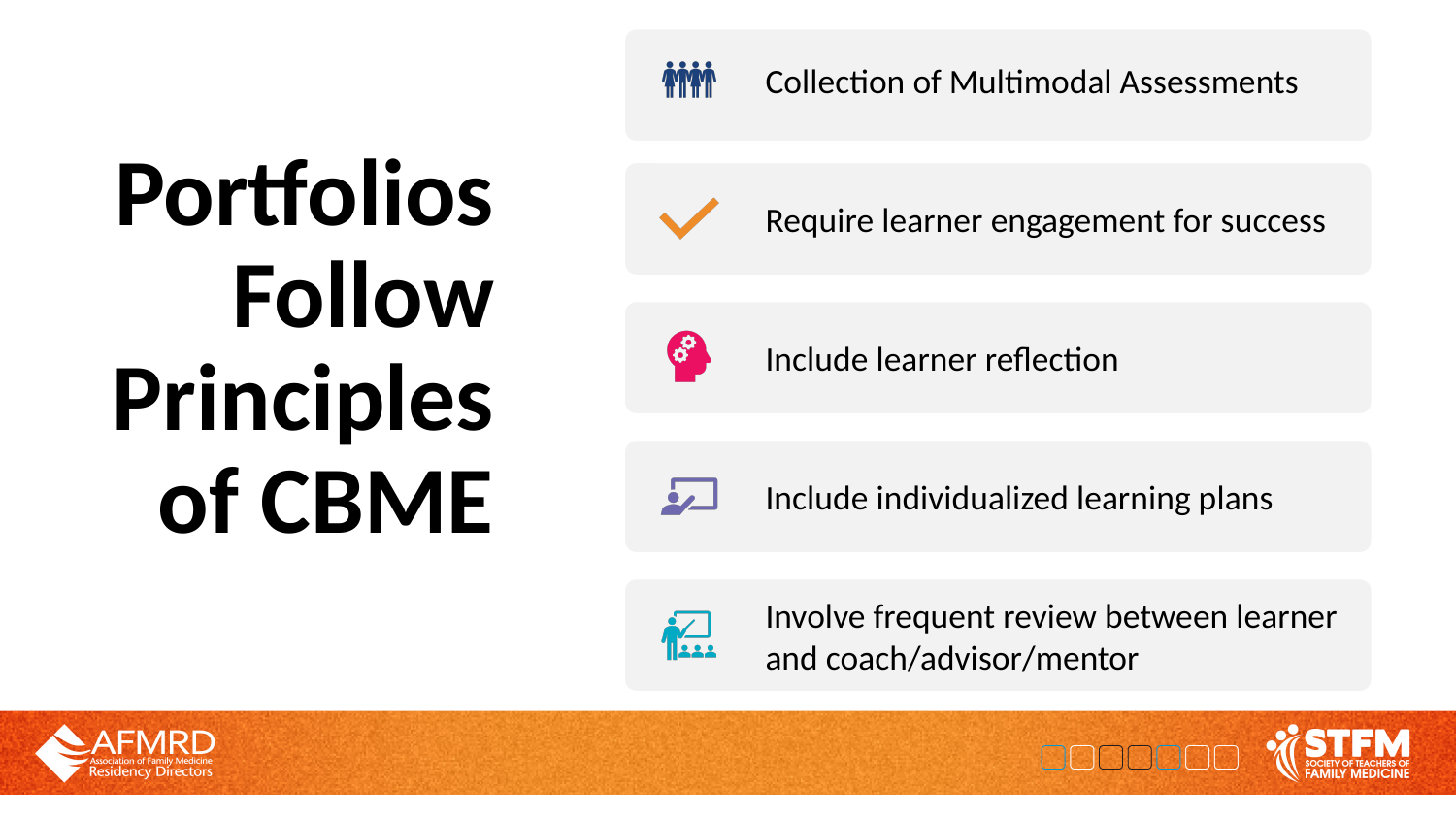

# Portfolios Follow Principles of CBME
Collection of Multimodal Assessments
Require learner engagement for success
Include learner reflection
Include individualized learning plans
Involve frequent review between learner and coach/advisor/mentor